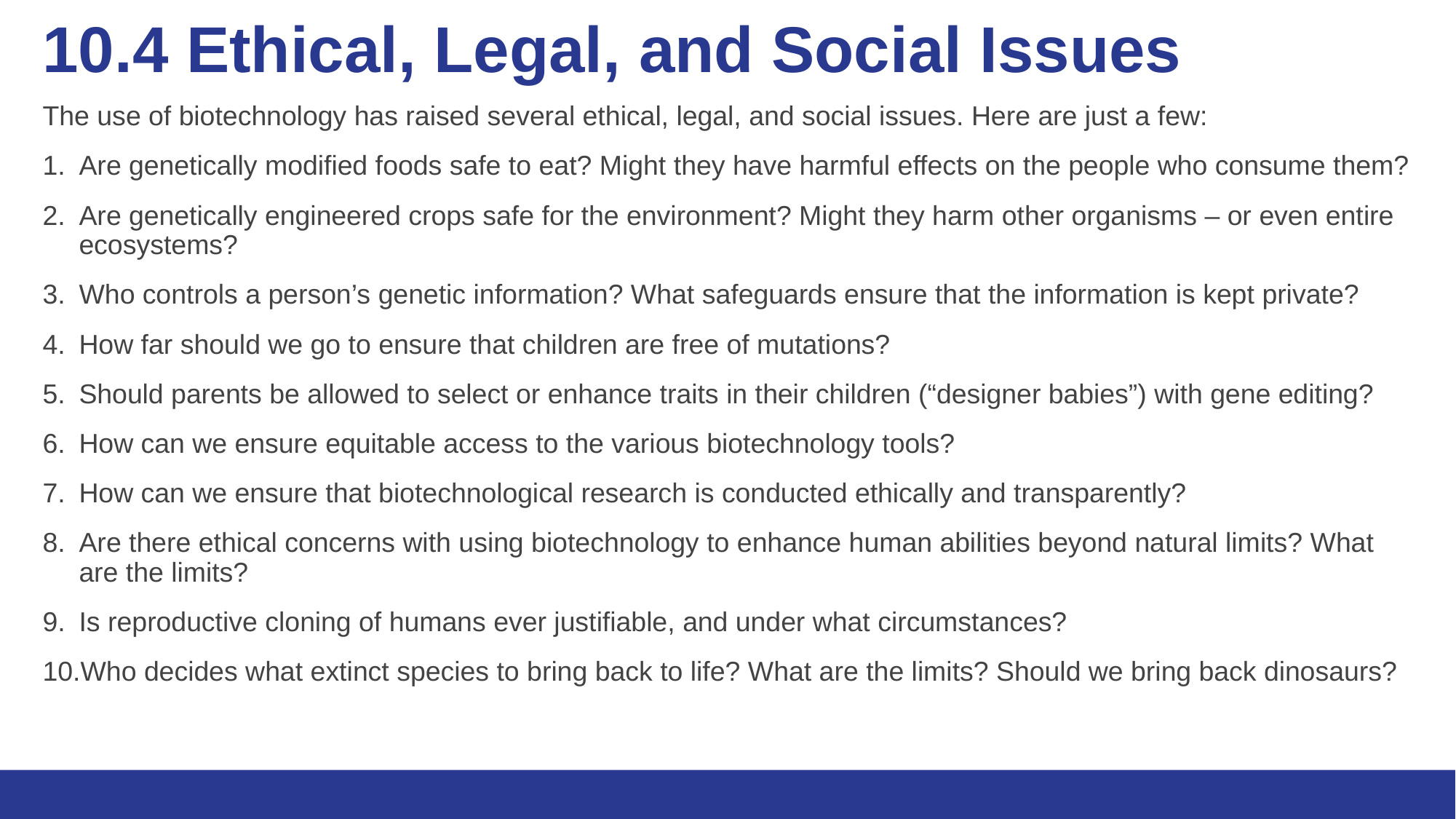

# 10.4 Ethical, Legal, and Social Issues
The use of biotechnology has raised several ethical, legal, and social issues. Here are just a few:
Are genetically modified foods safe to eat? Might they have harmful effects on the people who consume them?
Are genetically engineered crops safe for the environment? Might they harm other organisms – or even entire ecosystems?
Who controls a person’s genetic information? What safeguards ensure that the information is kept private?
How far should we go to ensure that children are free of mutations?
Should parents be allowed to select or enhance traits in their children (“designer babies”) with gene editing?
How can we ensure equitable access to the various biotechnology tools?
How can we ensure that biotechnological research is conducted ethically and transparently?
Are there ethical concerns with using biotechnology to enhance human abilities beyond natural limits? What are the limits?
Is reproductive cloning of humans ever justifiable, and under what circumstances?
Who decides what extinct species to bring back to life? What are the limits? Should we bring back dinosaurs?